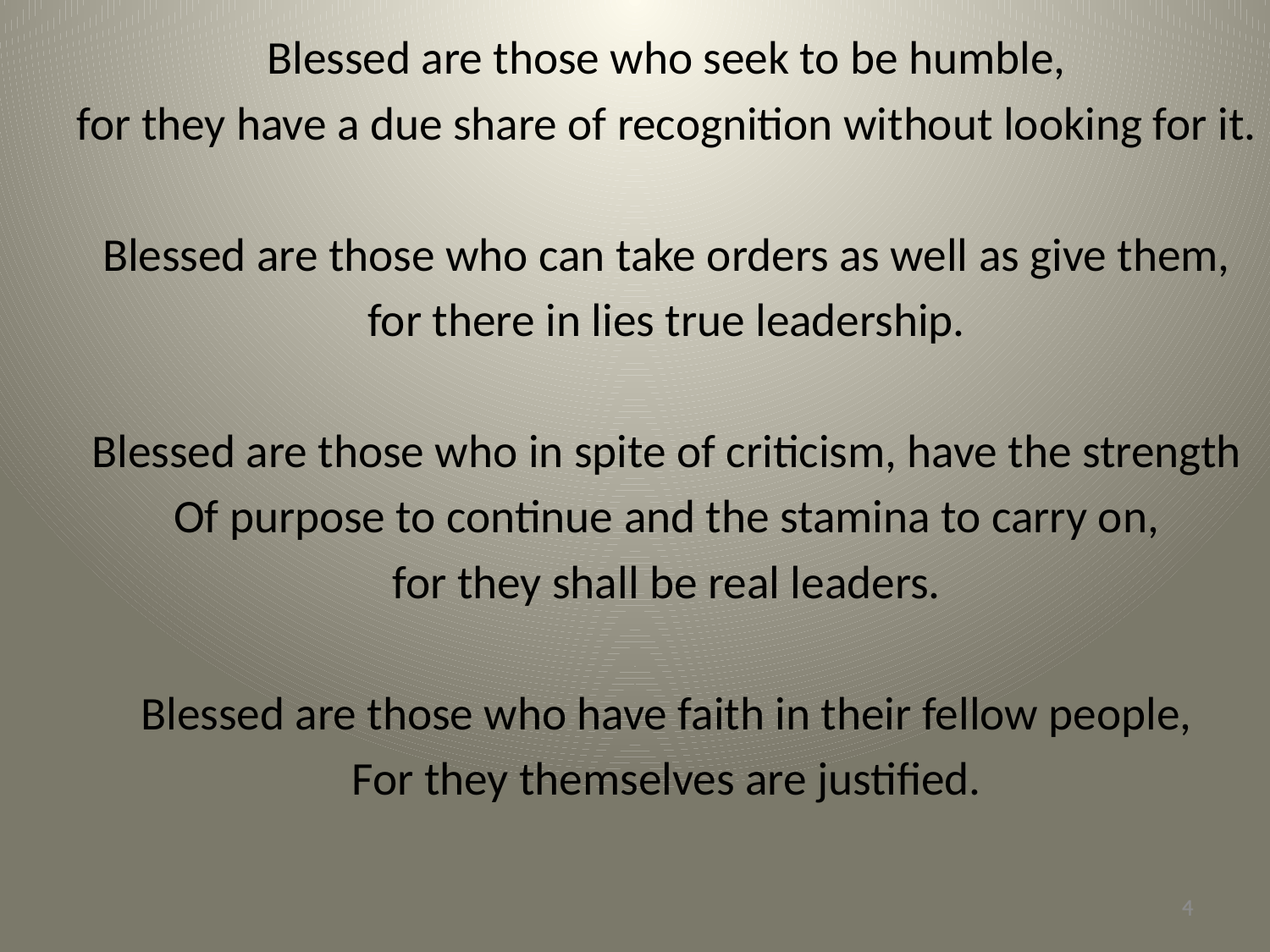

Blessed are those who seek to be humble,
for they have a due share of recognition without looking for it.

Blessed are those who can take orders as well as give them,
for there in lies true leadership.

Blessed are those who in spite of criticism, have the strength
Of purpose to continue and the stamina to carry on,
for they shall be real leaders.

Blessed are those who have faith in their fellow people,
For they themselves are justified.

4